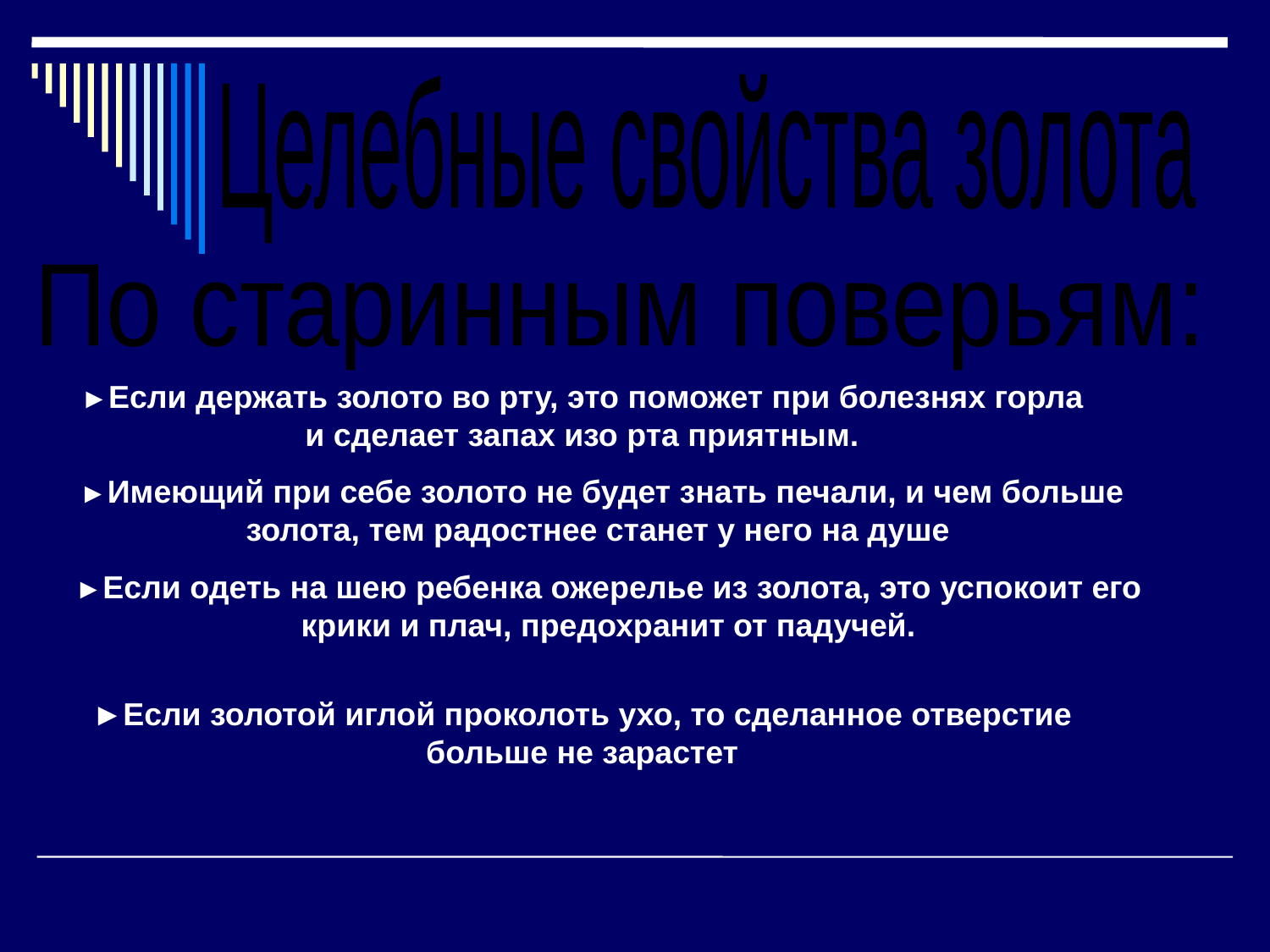

Целебные свойства золота
По старинным поверьям:
►Если держать золото во рту, это поможет при болезнях горла и сделает запах изо рта приятным.
 ►Имеющий при себе золото не будет знать печали, и чем больше золота, тем радостнее станет у него на душе
►Если одеть на шею ребенка ожерелье из золота, это успокоит его крики и плач, предохранит от падучей.
►Если золотой иглой проколоть ухо, то сделанное отверстие больше не зарастет